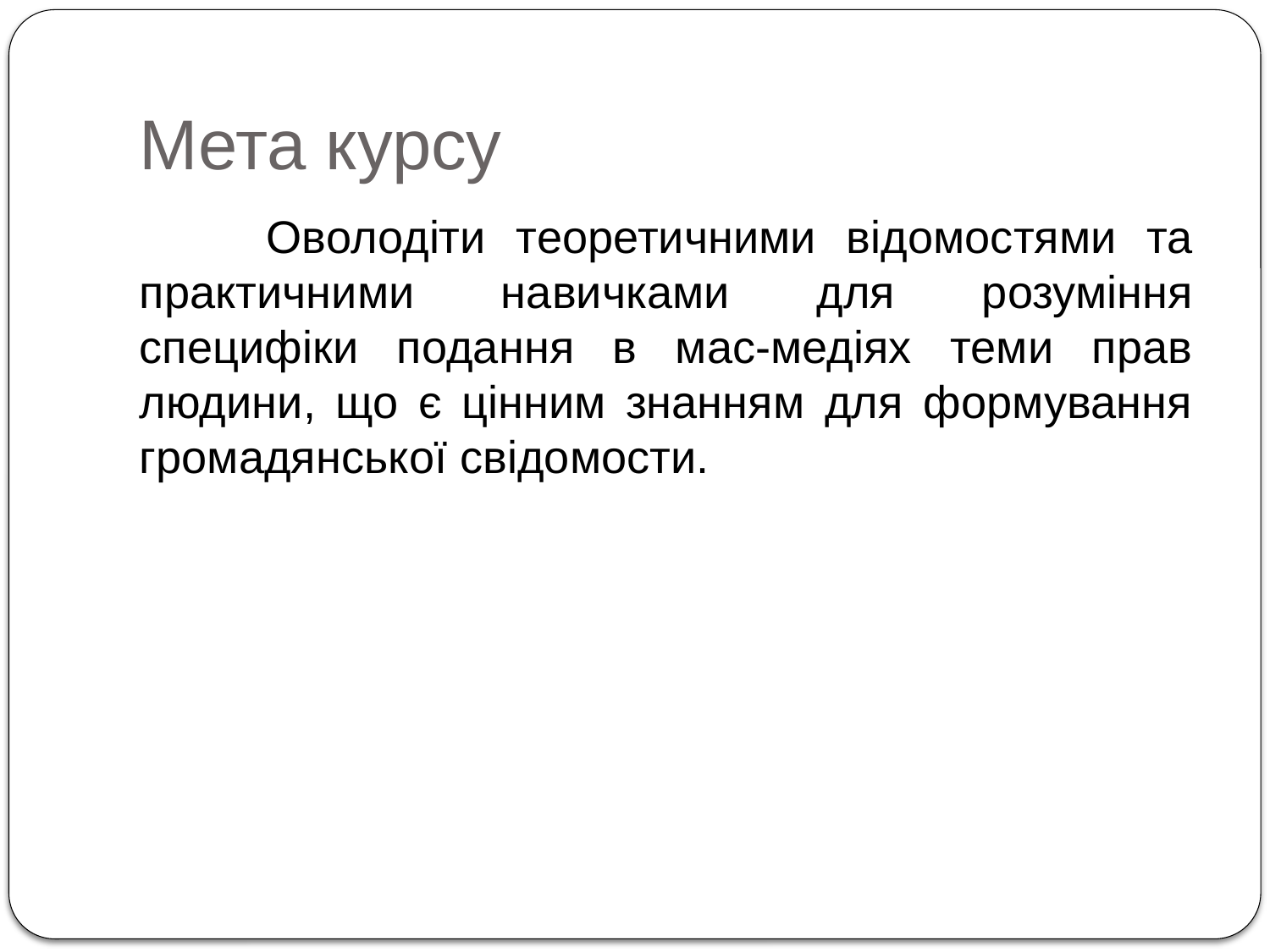

# Мета курсу
	Оволодіти теоретичними відомостями та практичними навичками для розуміння специфіки подання в мас-медіях теми прав людини, що є цінним знанням для формування громадянської свідомости.